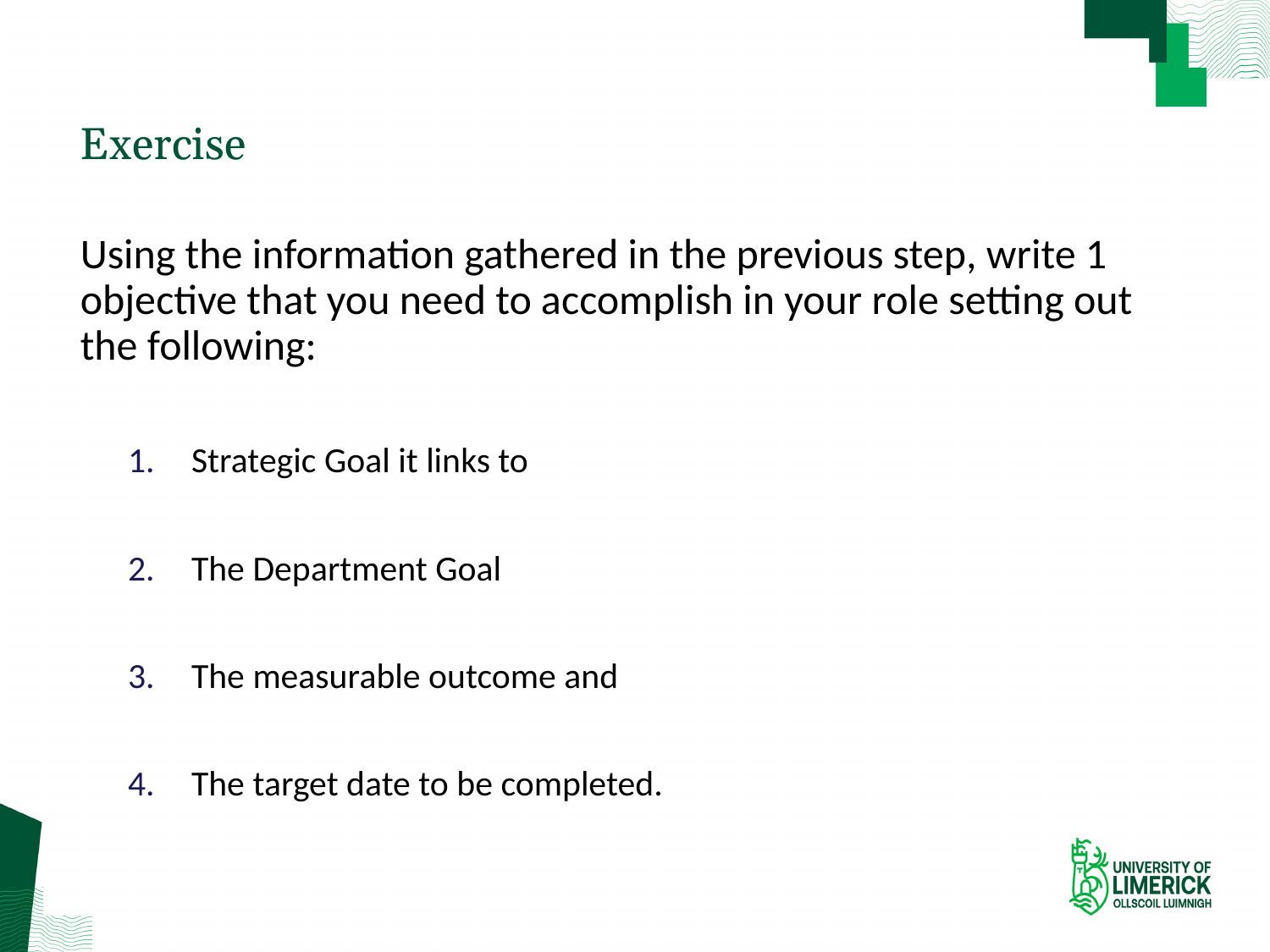

# Exercise
Using the information gathered in the previous step, write 1 objective that you need to accomplish in your role setting out the following:

Strategic Goal it links to

The Department Goal

The measurable outcome and

The target date to be completed.